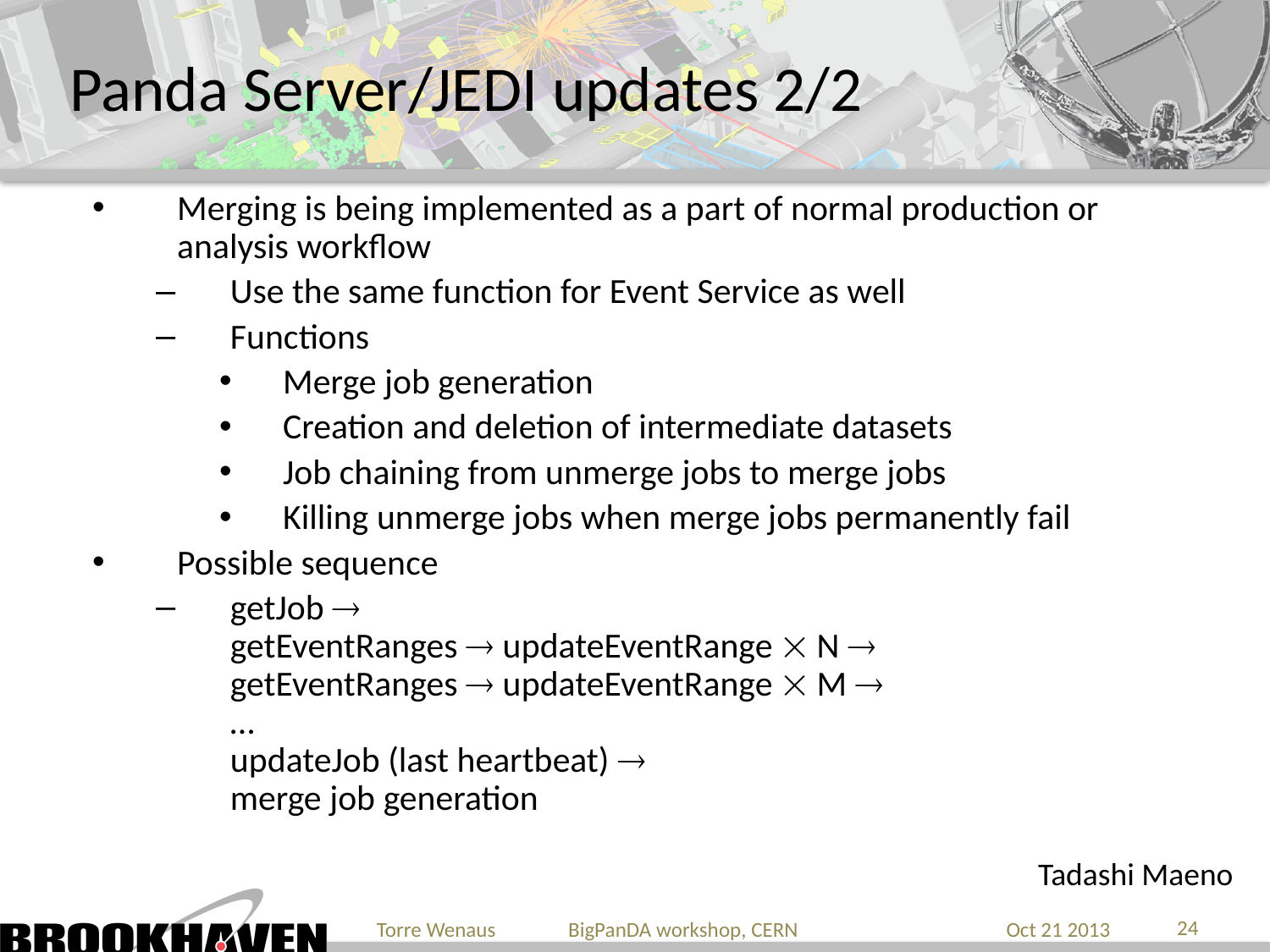

# Panda Server/JEDI updates 2/2
Merging is being implemented as a part of normal production or analysis workflow
Use the same function for Event Service as well
Functions
Merge job generation
Creation and deletion of intermediate datasets
Job chaining from unmerge jobs to merge jobs
Killing unmerge jobs when merge jobs permanently fail
Possible sequence
getJob →
getEventRanges → updateEventRange × N →
getEventRanges → updateEventRange × M →
…
updateJob (last heartbeat) →
merge job generation

Tadashi Maeno
24
Torre Wenaus               BigPanDA workshop, CERN
Oct 21 2013